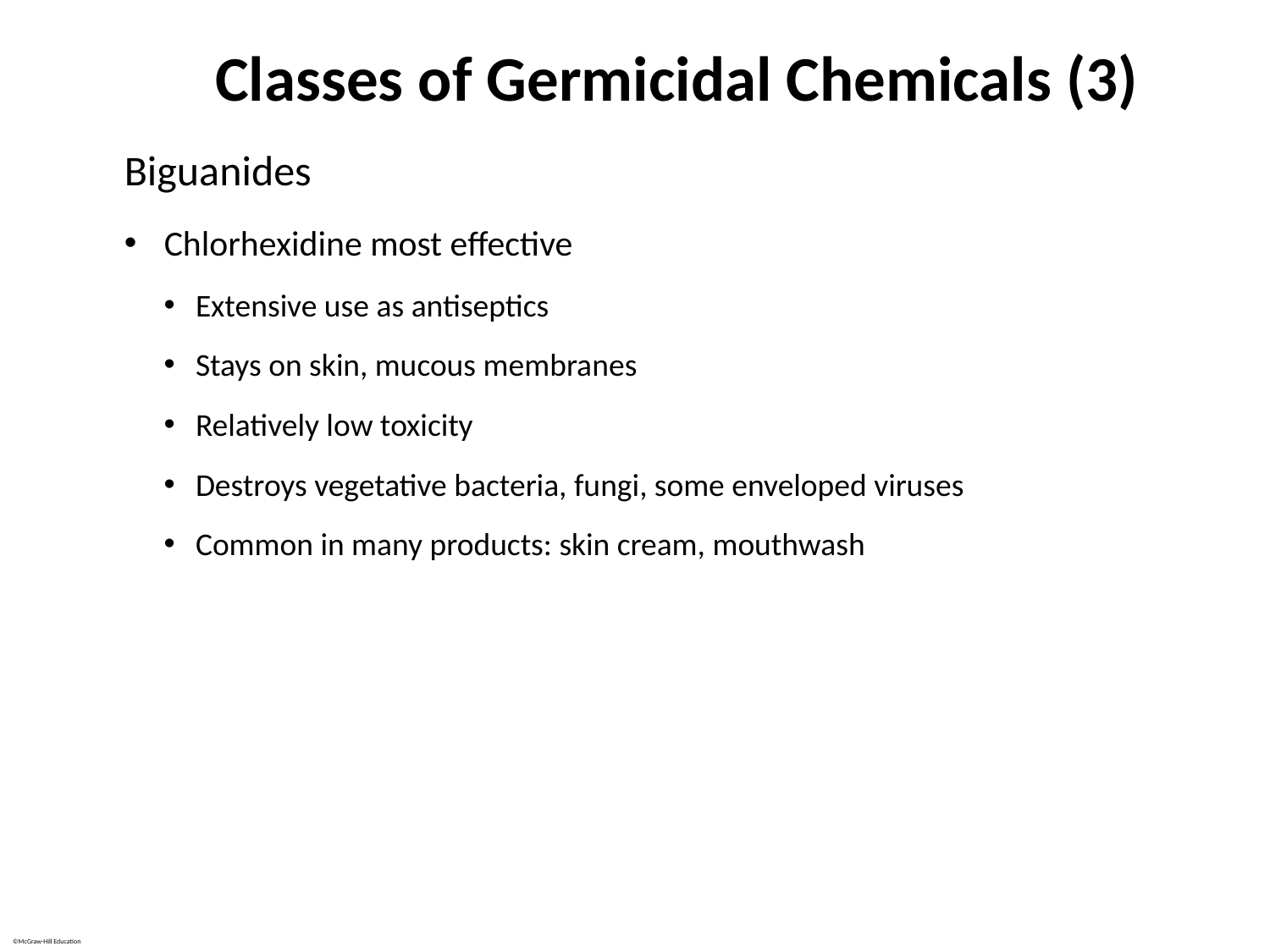

# Classes of Germicidal Chemicals (3)
Biguanides
Chlorhexidine most effective
Extensive use as antiseptics
Stays on skin, mucous membranes
Relatively low toxicity
Destroys vegetative bacteria, fungi, some enveloped viruses
Common in many products: skin cream, mouthwash